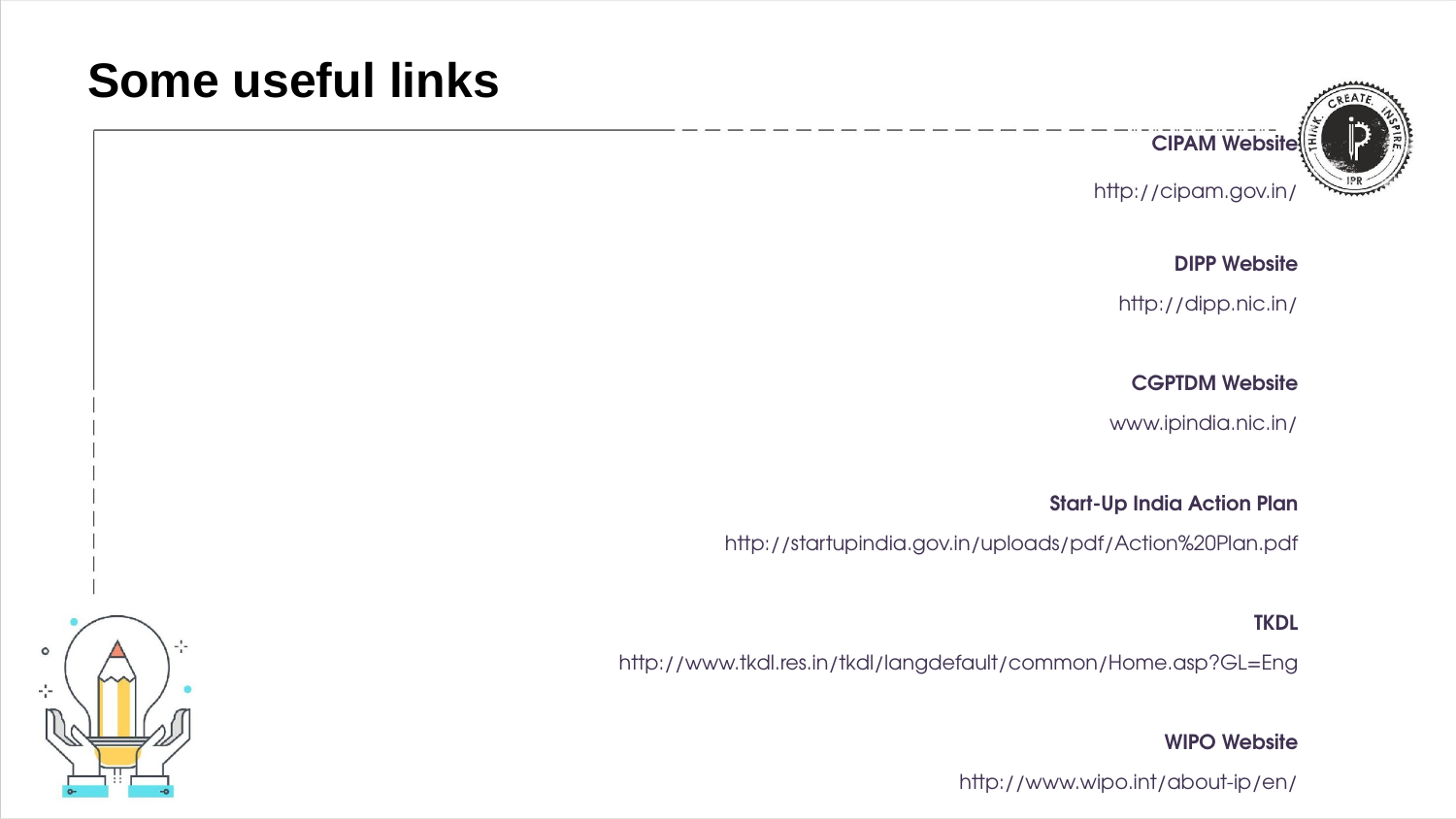

# Some useful links
CIPAM Website
http://cipam.gov.in/

DIPP Website
http://dipp.nic.in/

CGPTDM Website
www.ipindia.nic.in/

Start-Up India Action Plan
http://startupindia.gov.in/uploads/pdf/Action%20Plan.pdf

TKDL
http://www.tkdl.res.in/tkdl/langdefault/common/Home.asp?GL=Eng

WIPO Website
http://www.wipo.int/about-ip/en/